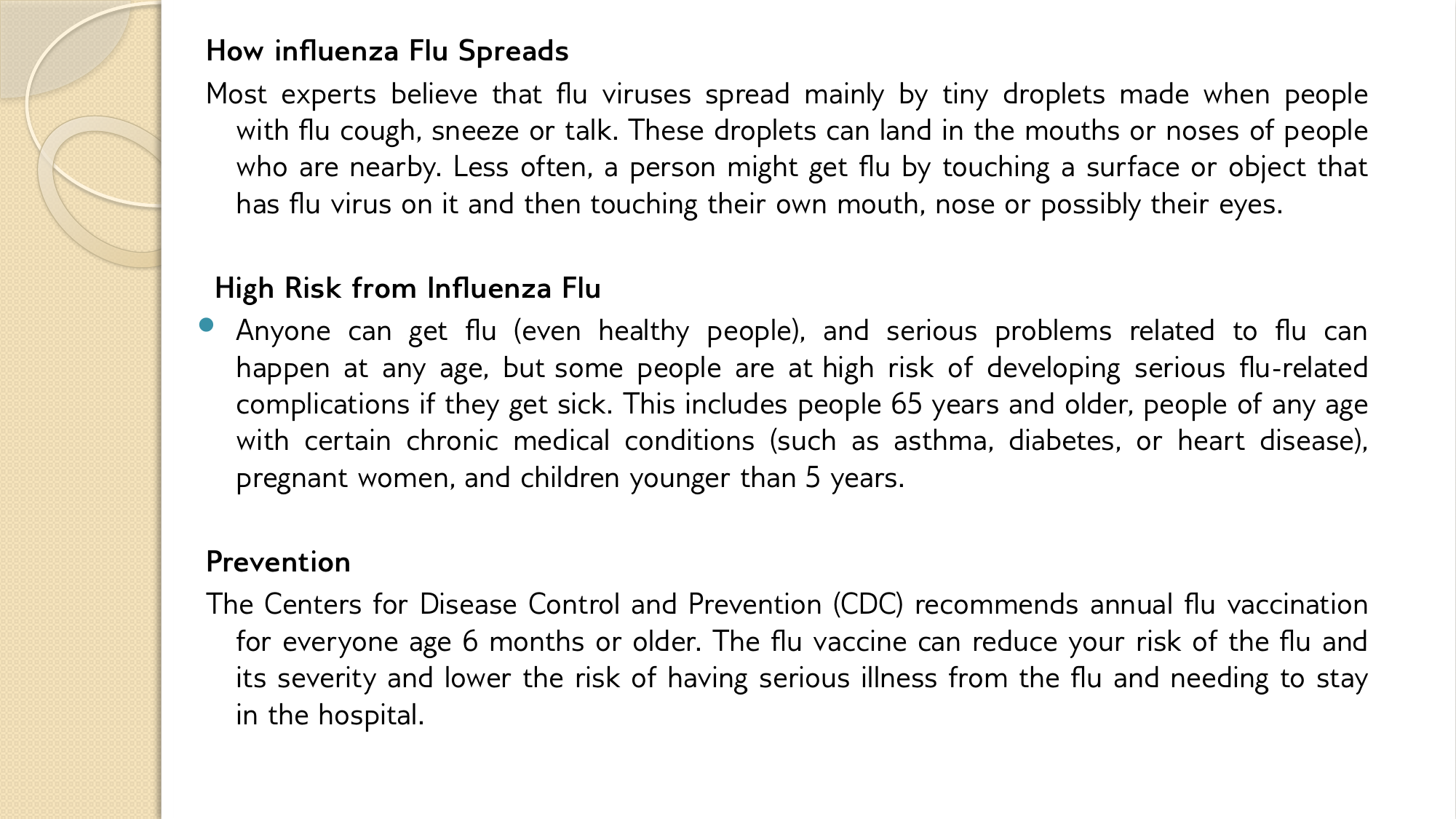

How influenza Flu Spreads
Most experts believe that flu viruses spread mainly by tiny droplets made when people with flu cough, sneeze or talk. These droplets can land in the mouths or noses of people who are nearby. Less often, a person might get flu by touching a surface or object that has flu virus on it and then touching their own mouth, nose or possibly their eyes.

 High Risk from Influenza Flu
Anyone can get flu (even healthy people), and serious problems related to flu can happen at any age, but some people are at high risk of developing serious flu-related complications if they get sick. This includes people 65 years and older, people of any age with certain chronic medical conditions (such as asthma, diabetes, or heart disease), pregnant women, and children younger than 5 years.

Prevention
The Centers for Disease Control and Prevention (CDC) recommends annual flu vaccination for everyone age 6 months or older. The flu vaccine can reduce your risk of the flu and its severity and lower the risk of having serious illness from the flu and needing to stay in the hospital.